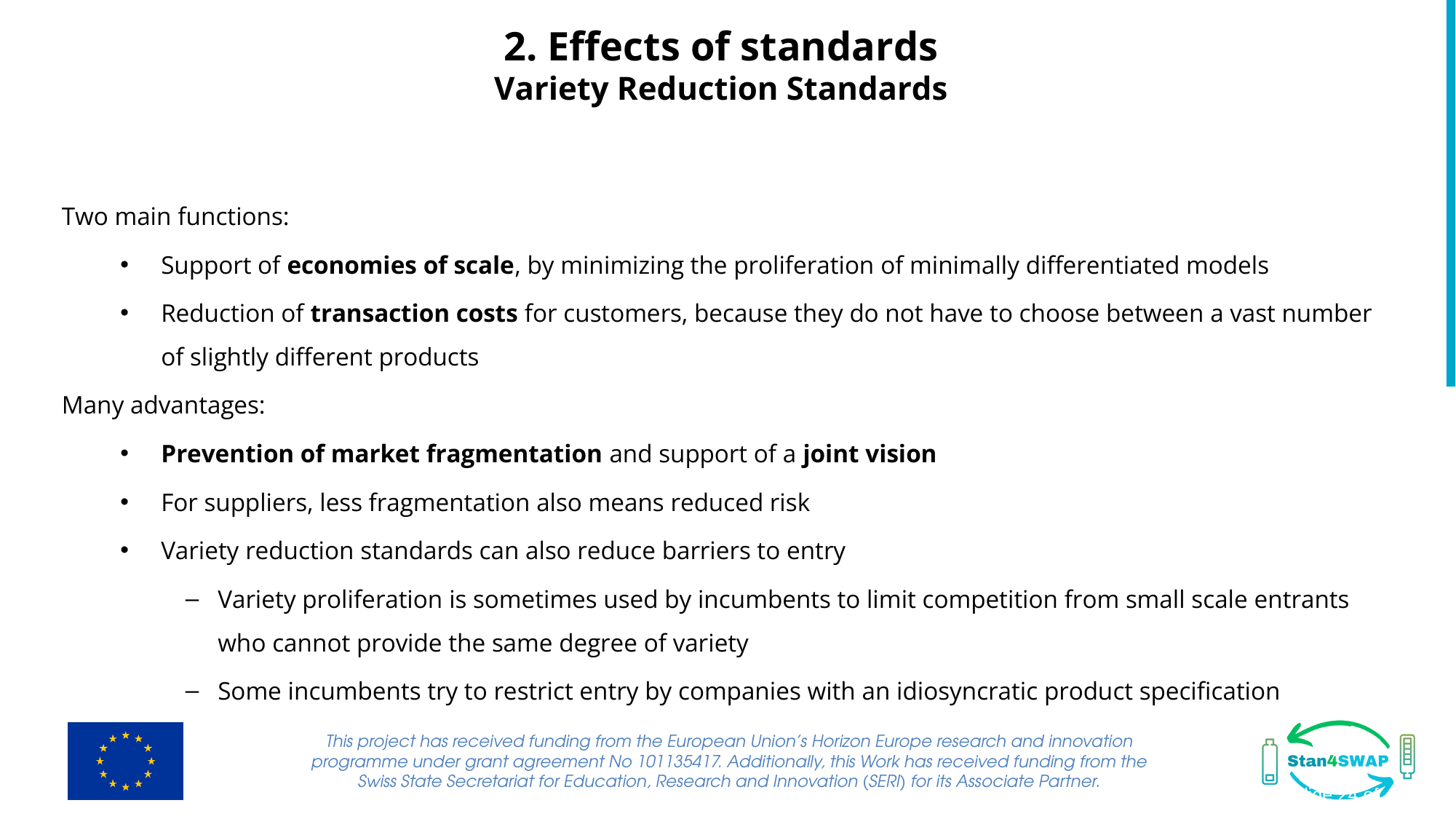

2. Effects of standards
Variety Reduction Standards
 Two main functions:
Support of economies of scale, by minimizing the proliferation of minimally differentiated models
Reduction of transaction costs for customers, because they do not have to choose between a vast number of slightly different products
 Many advantages:
Prevention of market fragmentation and support of a joint vision
For suppliers, less fragmentation also means reduced risk
Variety reduction standards can also reduce barriers to entry
Variety proliferation is sometimes used by incumbents to limit competition from small scale entrants who cannot provide the same degree of variety
Some incumbents try to restrict entry by companies with an idiosyncratic product specification
This project has received funding from the European Union’s Horizon Europe research and innovation programme under grant agreement No 101135417. Additionally, this Work has received funding from the Swiss State Secretariat for Education, Research and Innovation (SERI) for its Associate Partner.